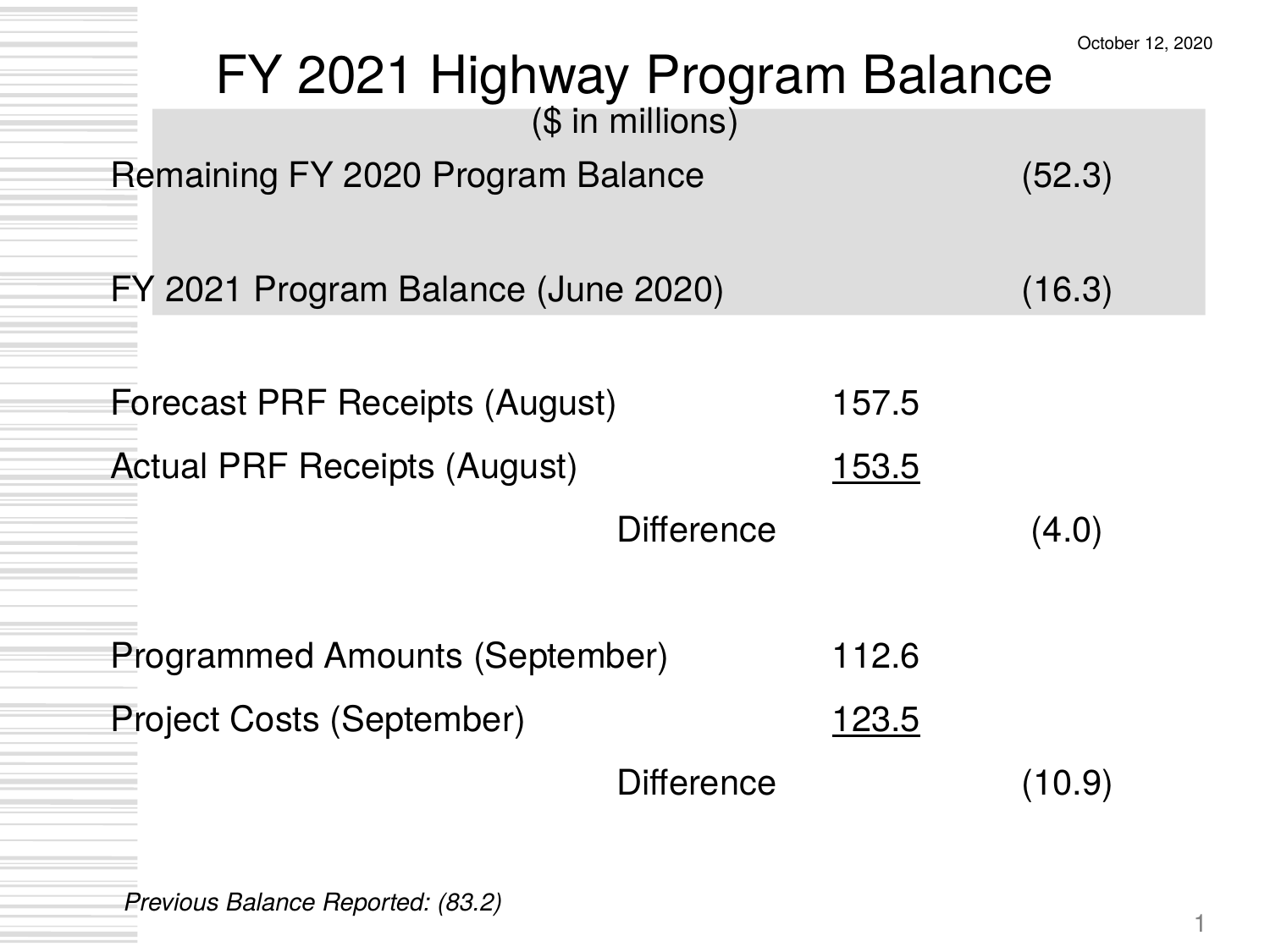

# FY 2021 Highway Program Balance ($ in millions)
October 12, 2020
| Remaining FY 2020 Program Balance |  | (52.3) |
| --- | --- | --- |
| FY 2021 Program Balance (June 2020) |  | (16.3) |
| Forecast PRF Receipts (August) | 157.5 |  |
| Actual PRF Receipts (August) | 153.5 |  |
| Difference |  | (4.0) |
|  |  |  |
| Programmed Amounts (September) | 112.6 |  |
| Project Costs (September) | 123.5 |  |
| Difference |  | (10.9) |
|  |  |  |
|  |  |  |
| Program Balance (September 2020) |  | (83.5) |
Previous Balance Reported: (83.2)
1